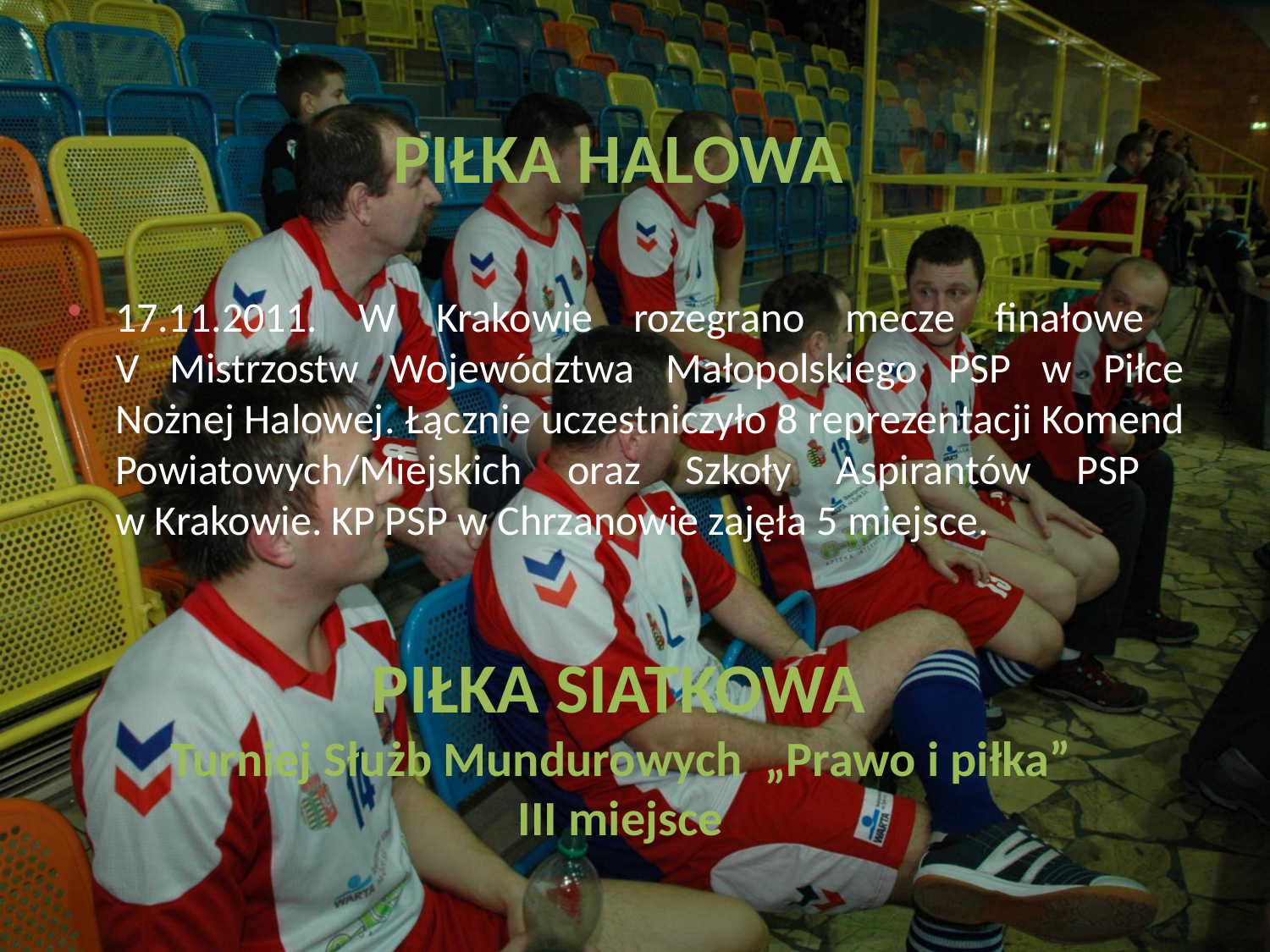

PIŁKA HALOWA
17.11.2011. W Krakowie rozegrano mecze finałowe
V Mistrzostw Województwa Małopolskiego PSP w Piłce Nożnej Halowej. Łącznie uczestniczyło 8 reprezentacji Komend Powiatowych/Miejskich oraz Szkoły Aspirantów PSP
w Krakowie. KP PSP w Chrzanowie zajęła 5 miejsce.
PIŁKA SIATKOWA
Turniej Służb Mundurowych  „Prawo i piłka”
III miejsce